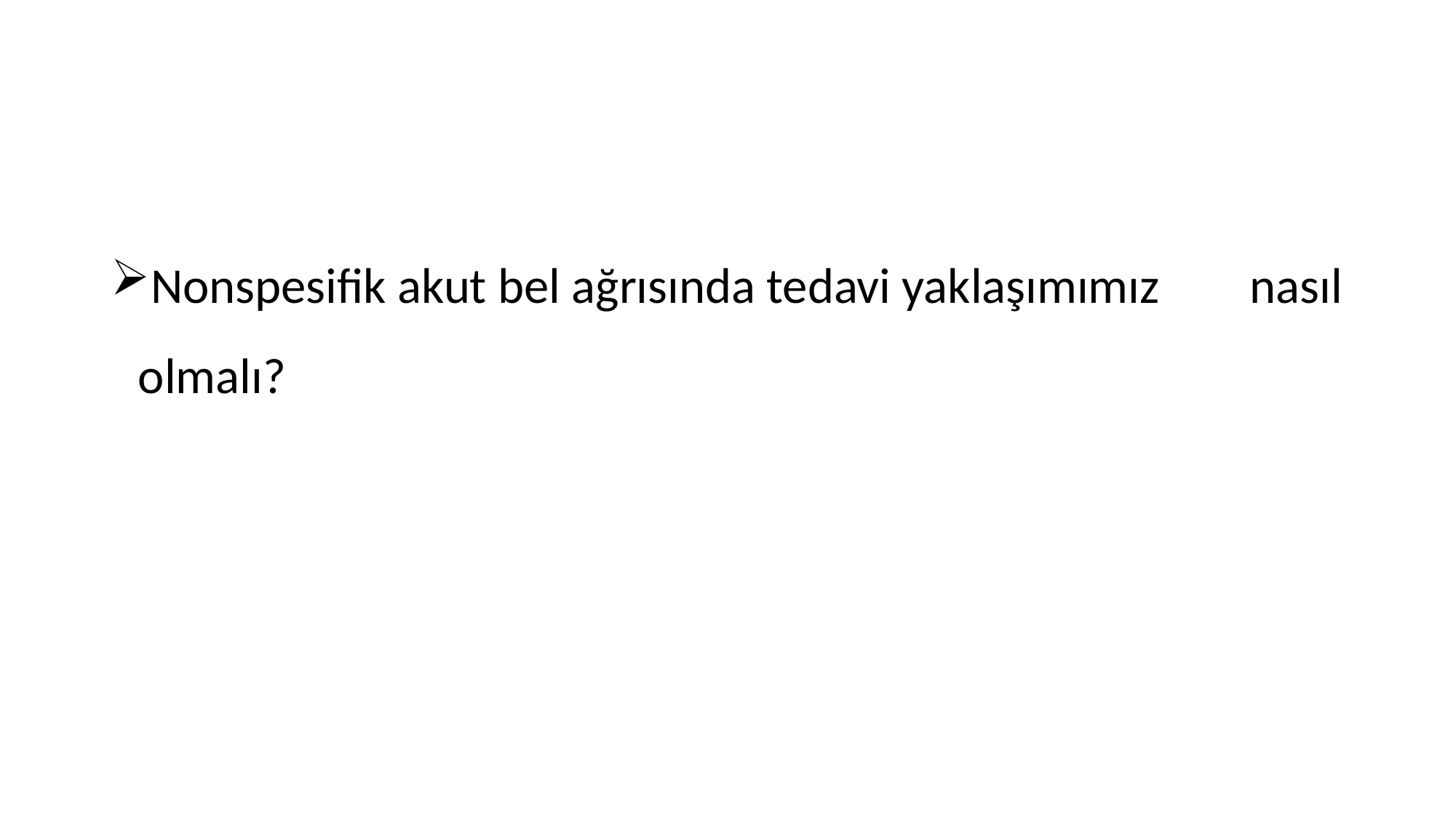

Nonspesifik akut bel ağrısında tedavi yaklaşımımız        nasıl olmalı?